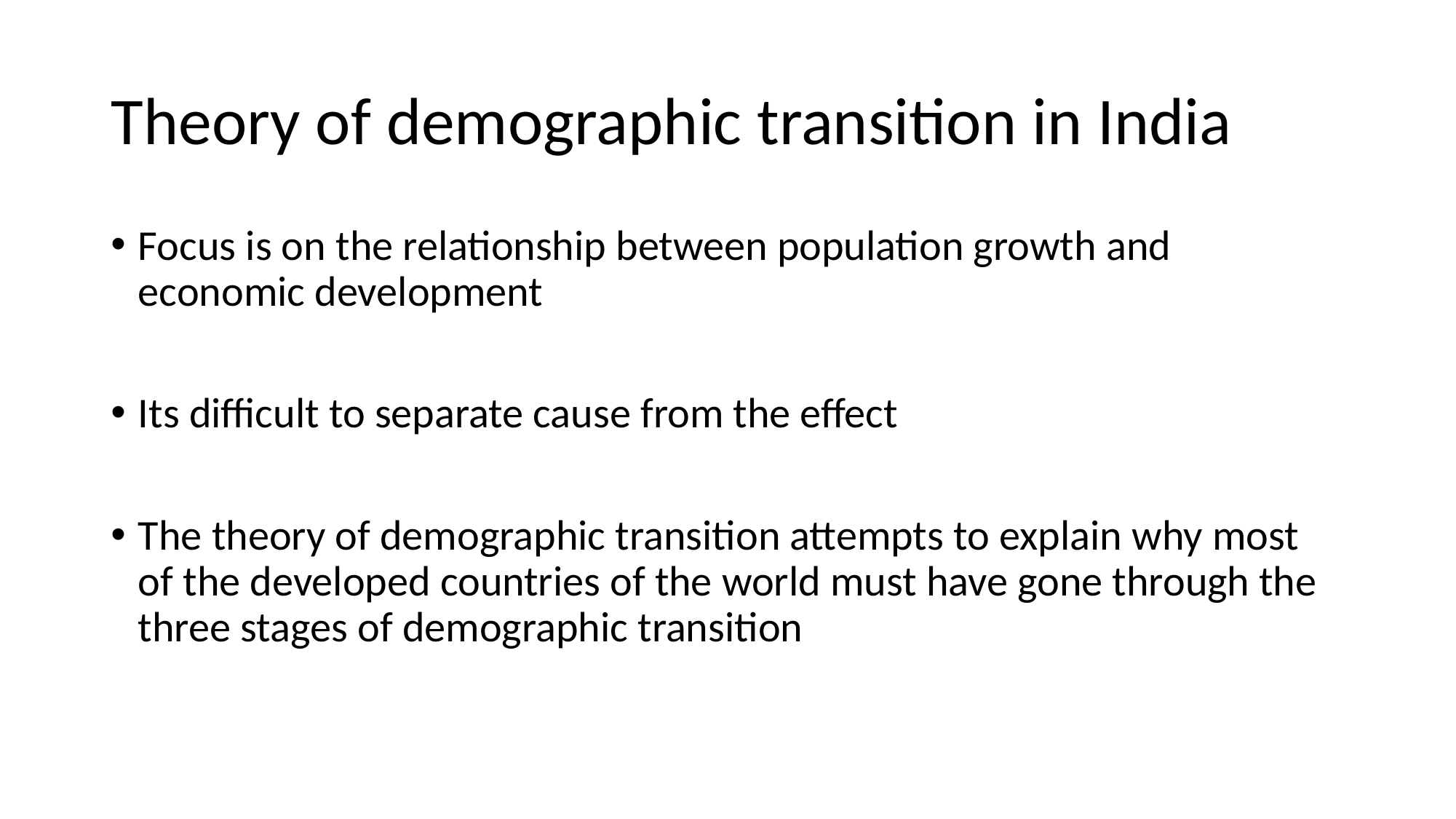

# Theory of demographic transition in India
Focus is on the relationship between population growth and economic development

Its difficult to separate cause from the effect

The theory of demographic transition attempts to explain why most of the developed countries of the world must have gone through the three stages of demographic transition